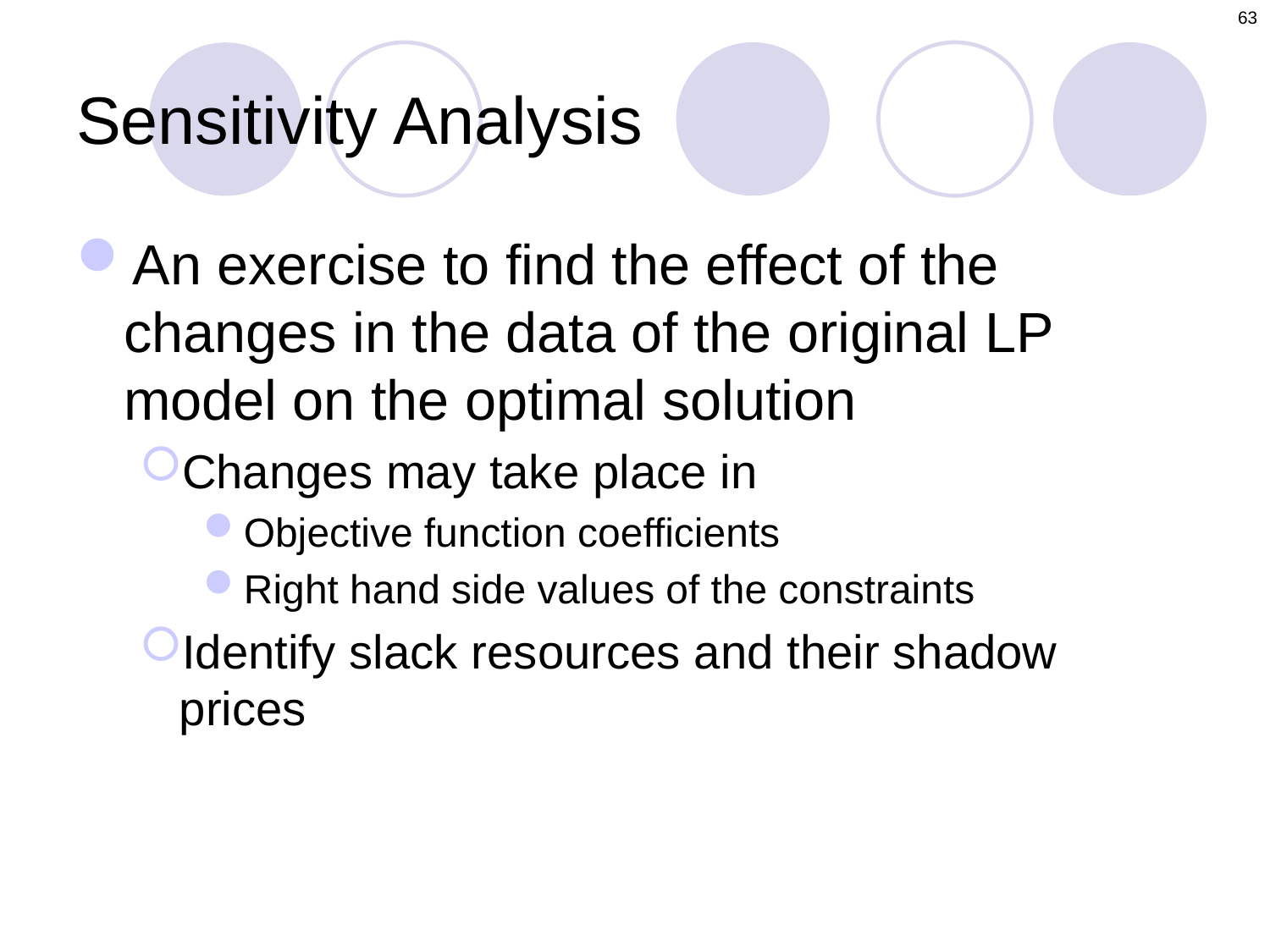

63
# Sensitivity Analysis
An exercise to find the effect of the changes in the data of the original LP model on the optimal solution
Changes may take place in
Objective function coefficients
Right hand side values of the constraints
Identify slack resources and their shadow prices